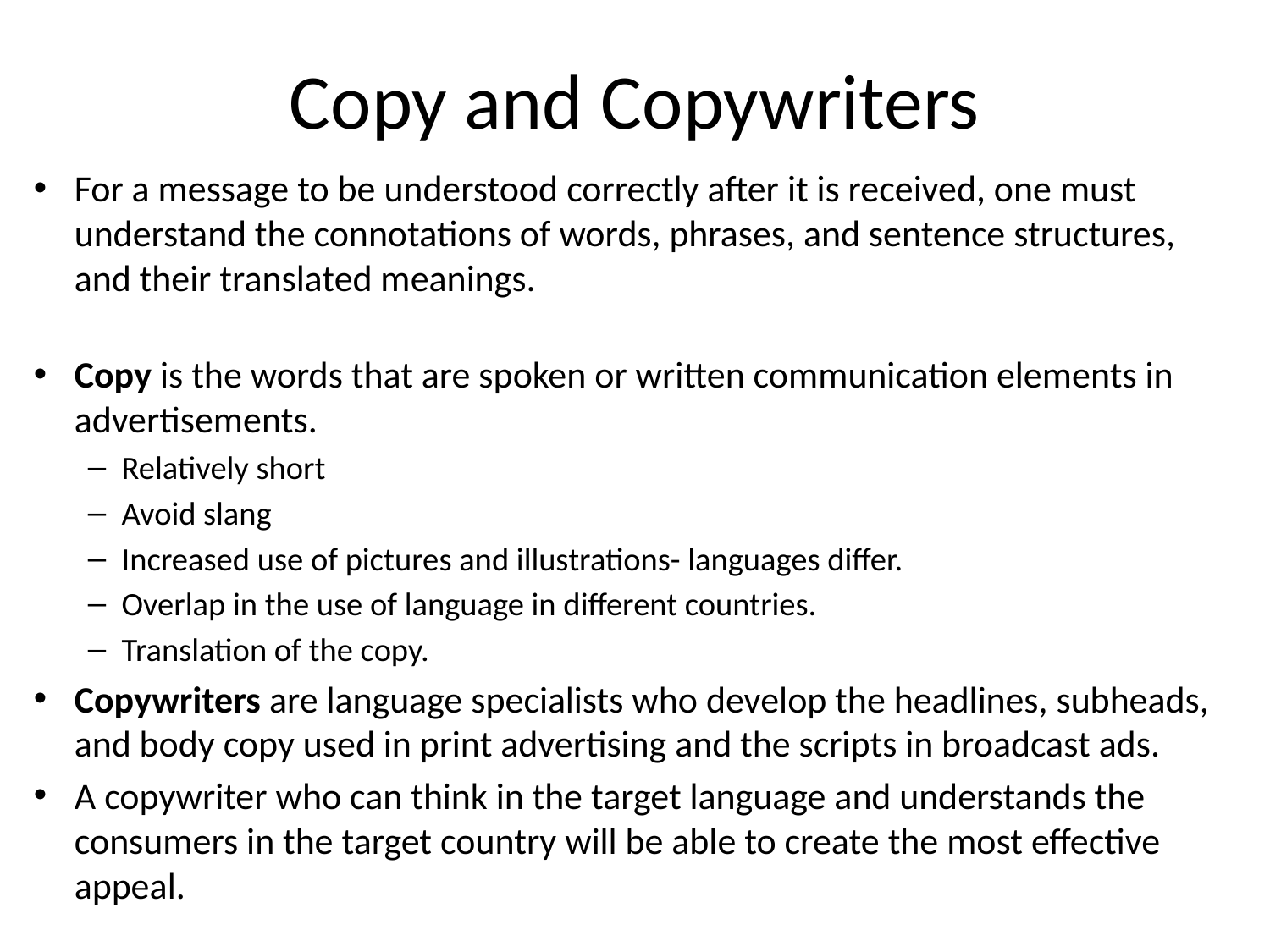

# Copy and Copywriters
For a message to be understood correctly after it is received, one must understand the connotations of words, phrases, and sentence structures, and their translated meanings.
Copy is the words that are spoken or written communication elements in advertisements.
Relatively short
Avoid slang
Increased use of pictures and illustrations- languages differ.
Overlap in the use of language in different countries.
Translation of the copy.
Copywriters are language specialists who develop the headlines, subheads, and body copy used in print advertising and the scripts in broadcast ads.
A copywriter who can think in the target language and understands the consumers in the target country will be able to create the most effective appeal.